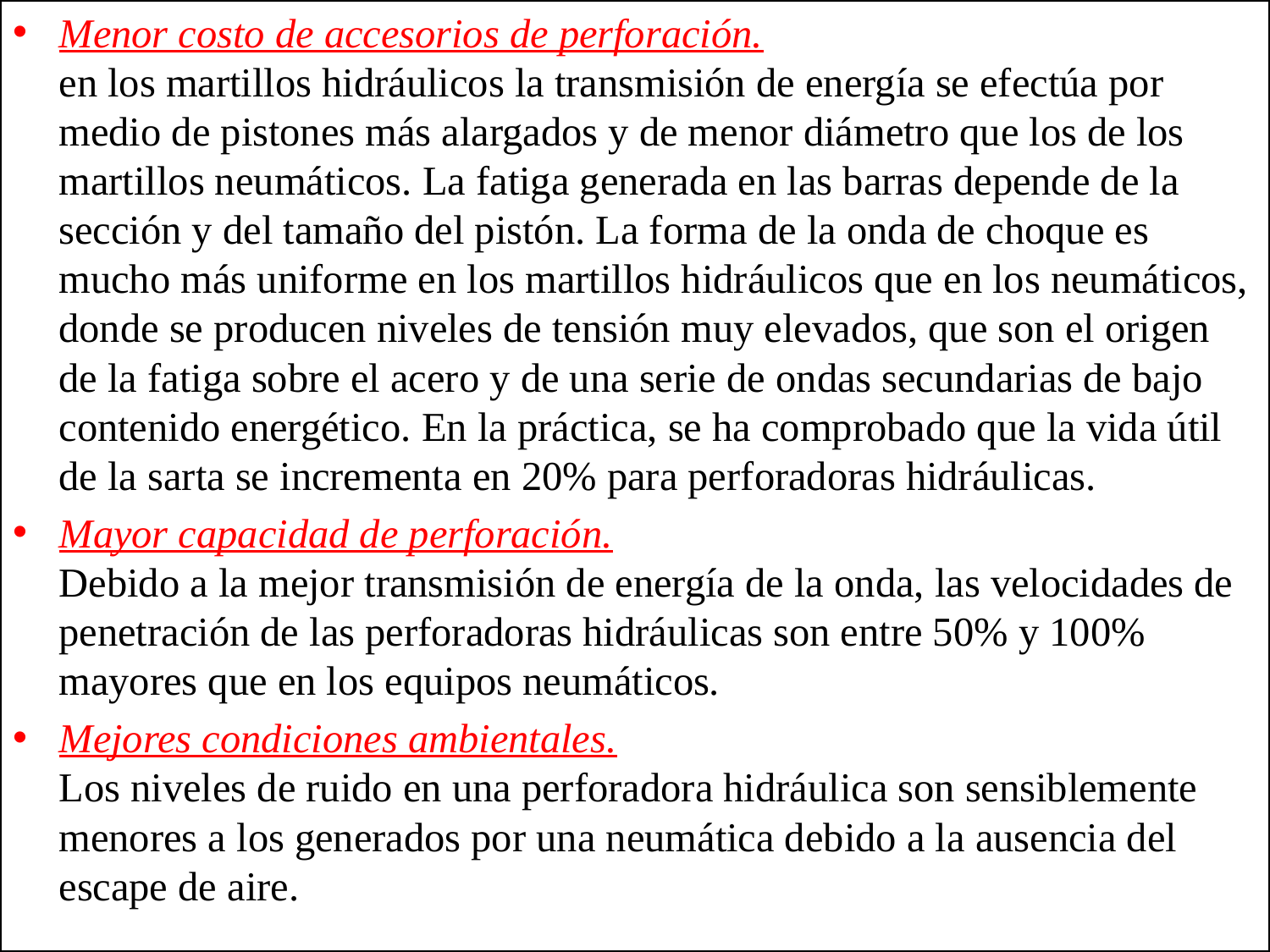

Menor costo de accesorios de perforación.
en los martillos hidráulicos la transmisión de energía se efectúa por medio de pistones más alargados y de menor diámetro que los de los martillos neumáticos. La fatiga generada en las barras depende de la sección y del tamaño del pistón. La forma de la onda de choque es mucho más uniforme en los martillos hidráulicos que en los neumáticos, donde se producen niveles de tensión muy elevados, que son el origen de la fatiga sobre el acero y de una serie de ondas secundarias de bajo contenido energético. En la práctica, se ha comprobado que la vida útil de la sarta se incrementa en 20% para perforadoras hidráulicas.
Mayor capacidad de perforación.
Debido a la mejor transmisión de energía de la onda, las velocidades de penetración de las perforadoras hidráulicas son entre 50% y 100% mayores que en los equipos neumáticos.
Mejores condiciones ambientales.
Los niveles de ruido en una perforadora hidráulica son sensiblemente menores a los generados por una neumática debido a la ausencia del escape de aire.